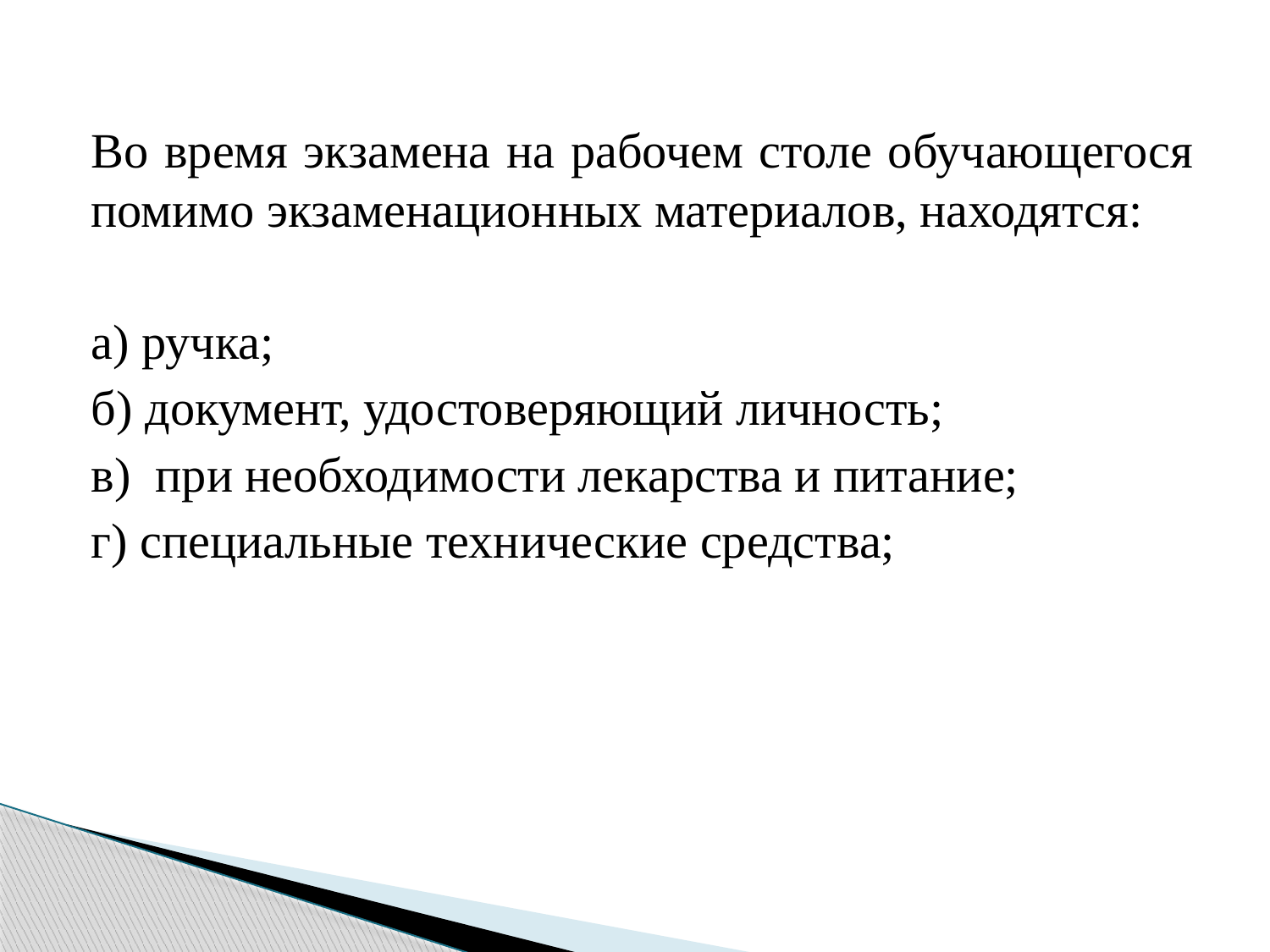

Во время экзамена на рабочем столе обучающегося помимо экзаменационных материалов, находятся:

а) ручка;
б) документ, удостоверяющий личность;
в)  при необходимости лекарства и питание;
г) специальные технические средства;